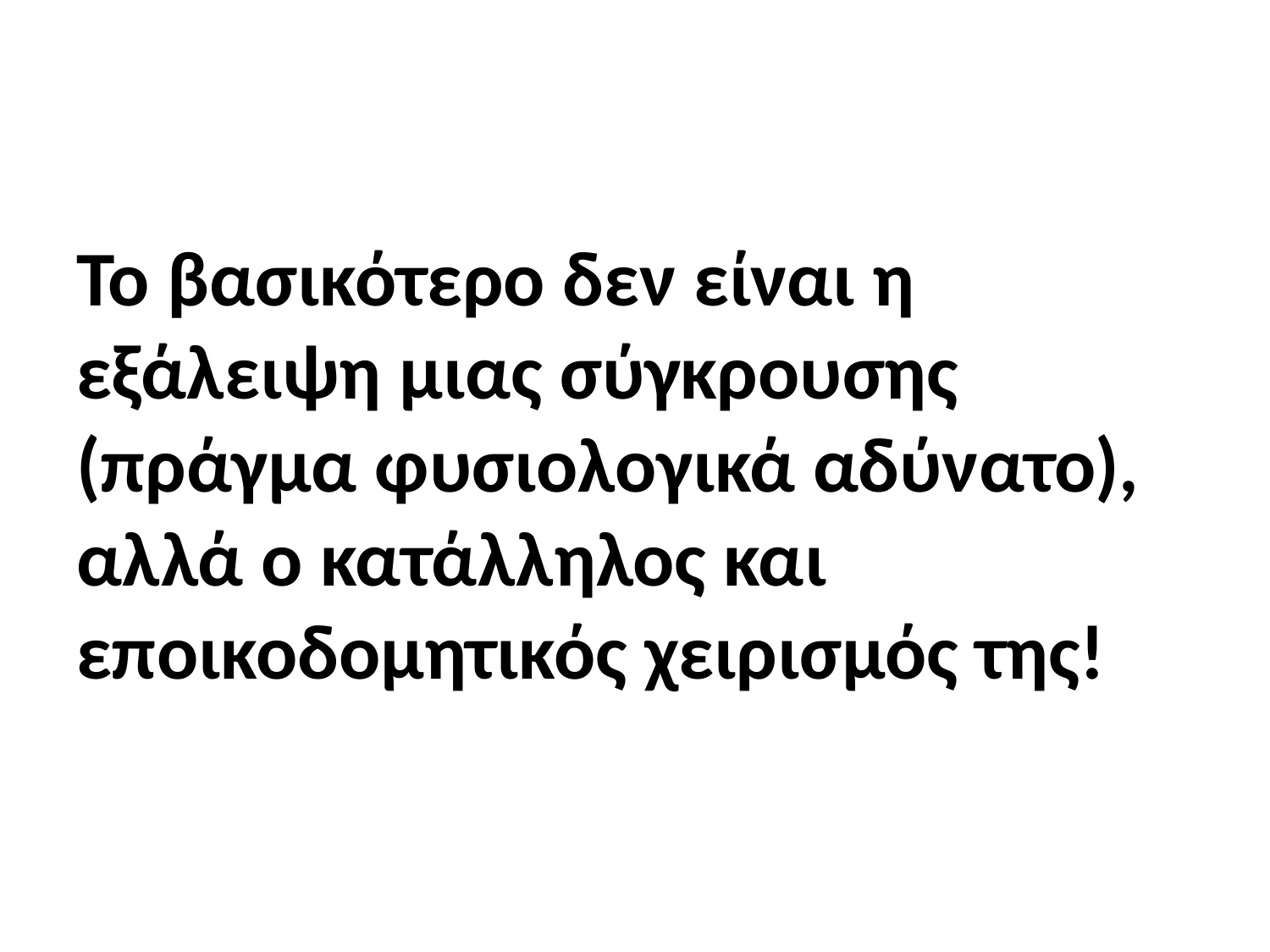

#
Το βασικότερο δεν είναι η εξάλειψη μιας σύγκρουσης (πράγμα φυσιολογικά αδύνατο), αλλά ο κατάλληλος και εποικοδομητικός χειρισμός της!